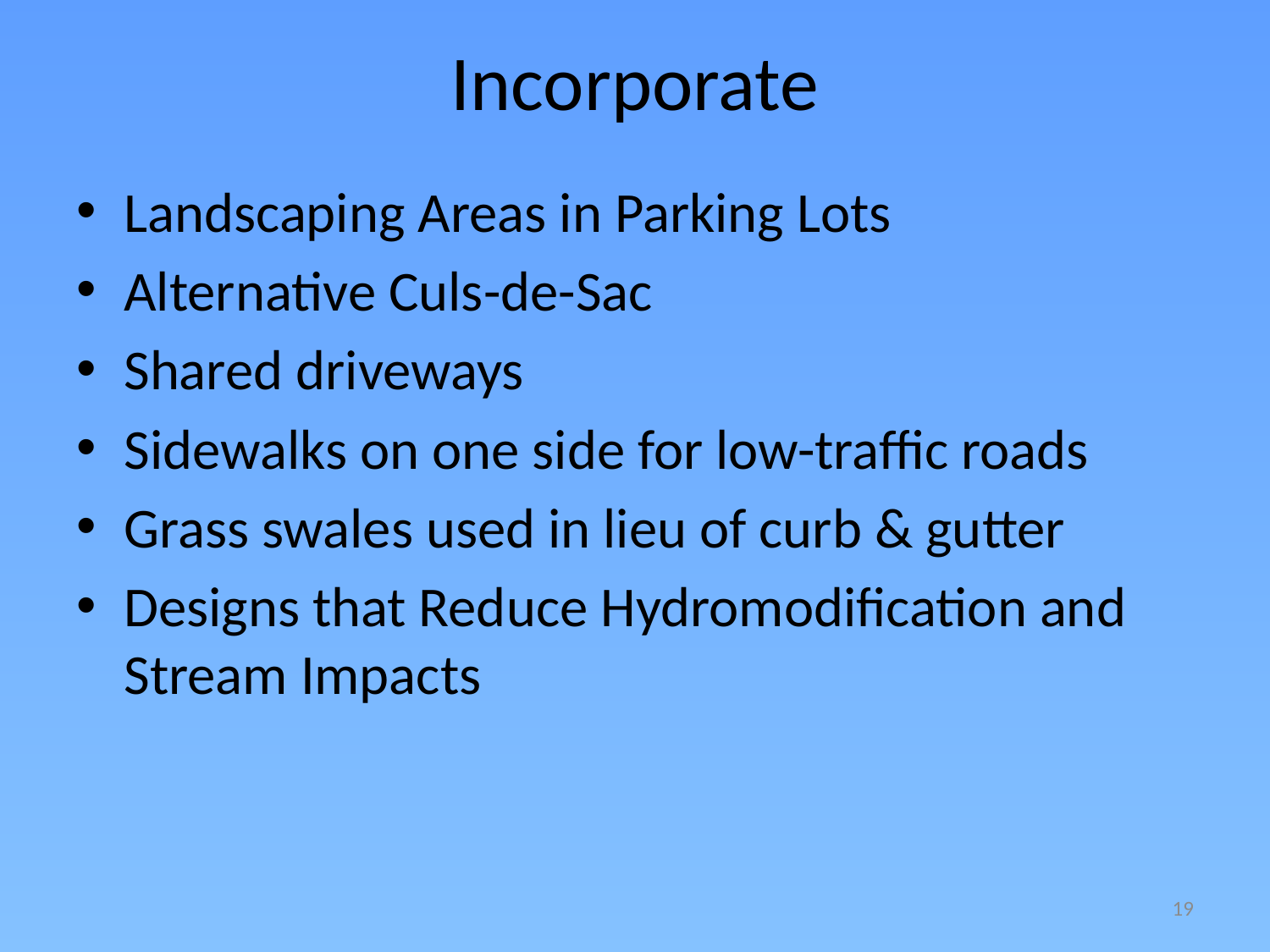

# Incorporate
Landscaping Areas in Parking Lots
Alternative Culs-de-Sac
Shared driveways
Sidewalks on one side for low-traffic roads
Grass swales used in lieu of curb & gutter
Designs that Reduce Hydromodification and Stream Impacts
19